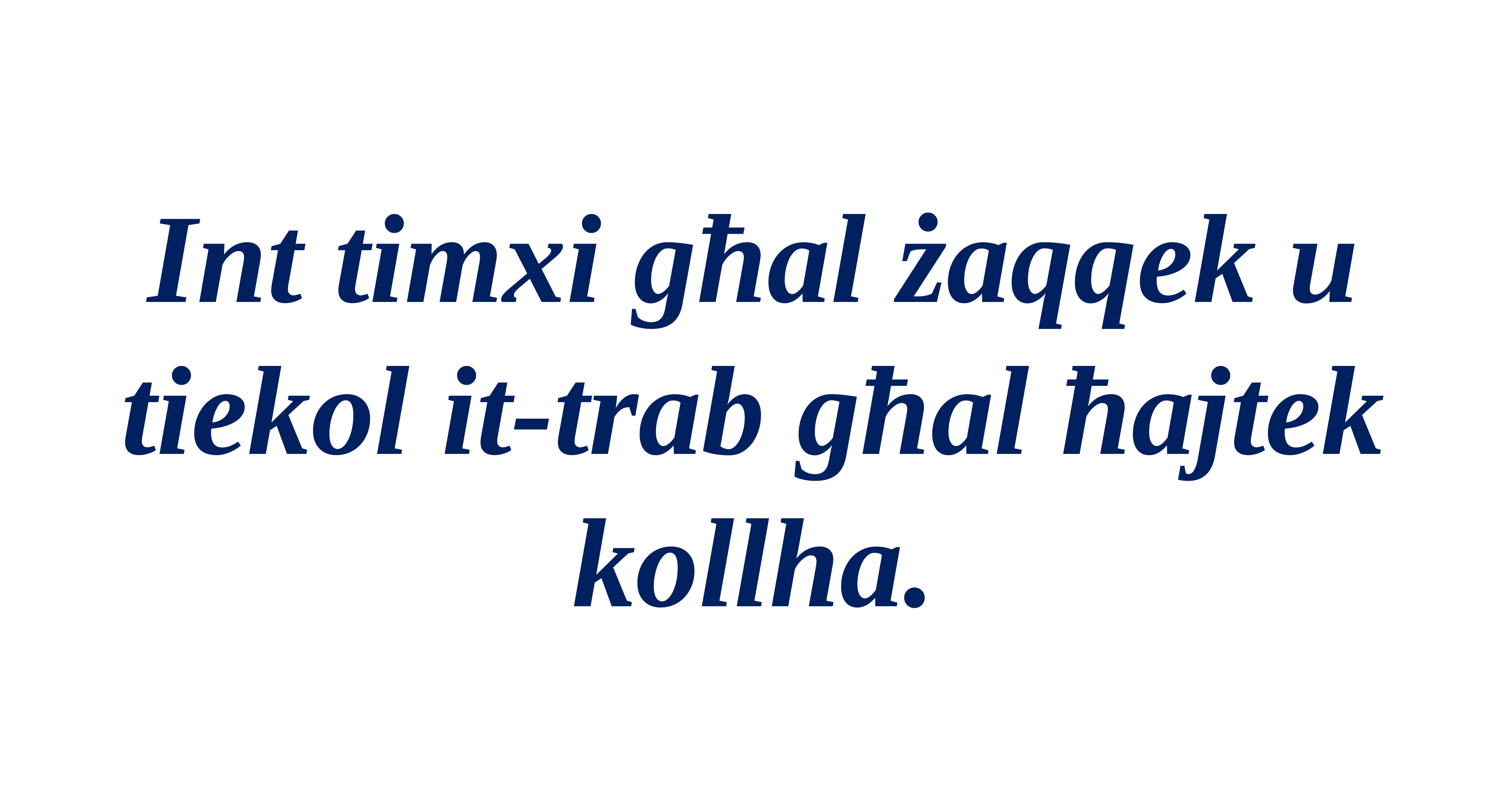

Int timxi għal żaqqek u tiekol it-trab għal ħajtek kollha.